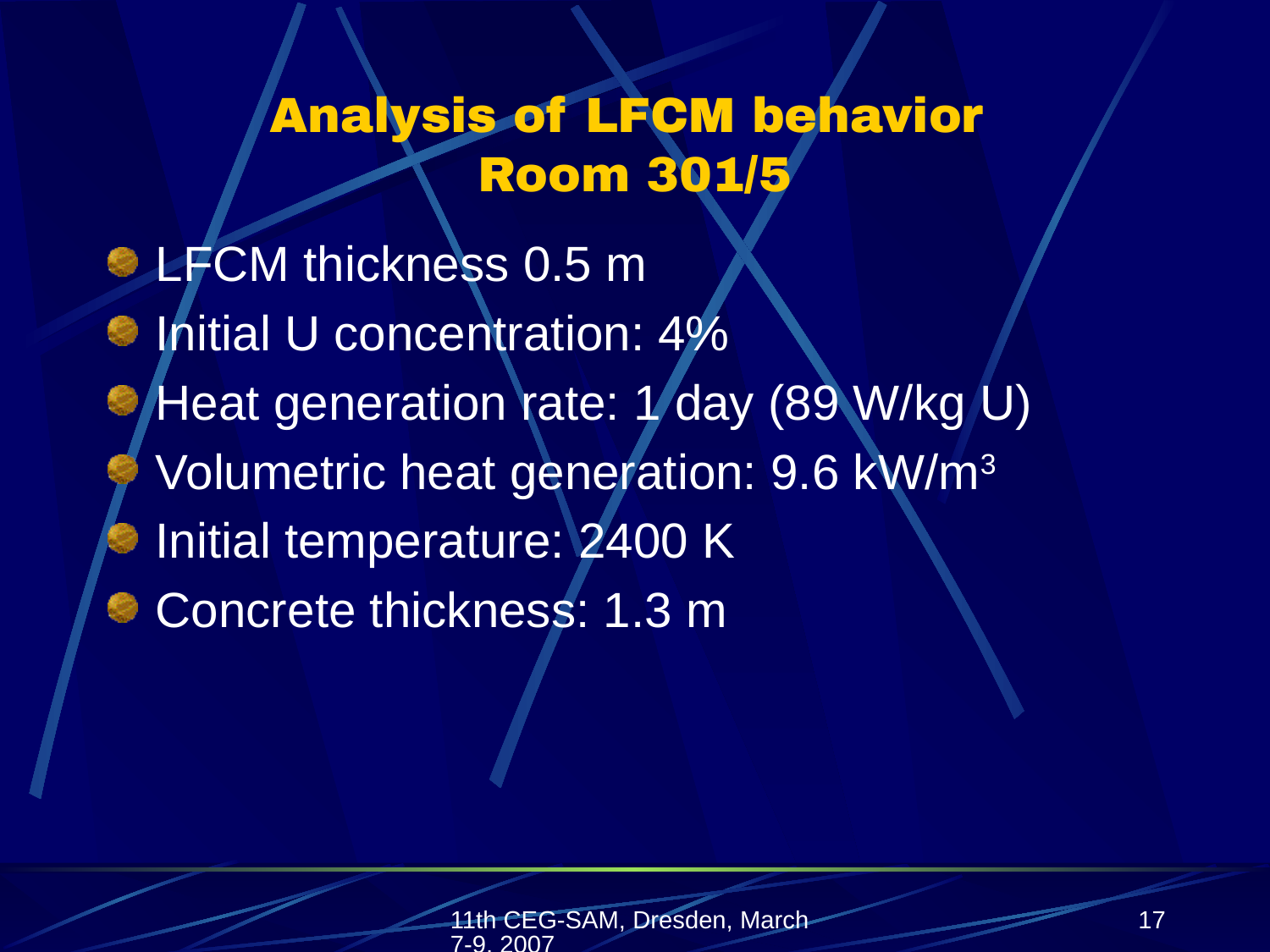

# Analysis of LFCM behavior Room 301/5
LFCM thickness 0.5 m
Initial U concentration: 4%
Heat generation rate: 1 day (89 W/kg U)
Volumetric heat generation: 9.6 kW/m3
Initial temperature: 2400 K
Concrete thickness: 1.3 m
11th CEG-SAM, Dresden, March 7-9, 2007
17